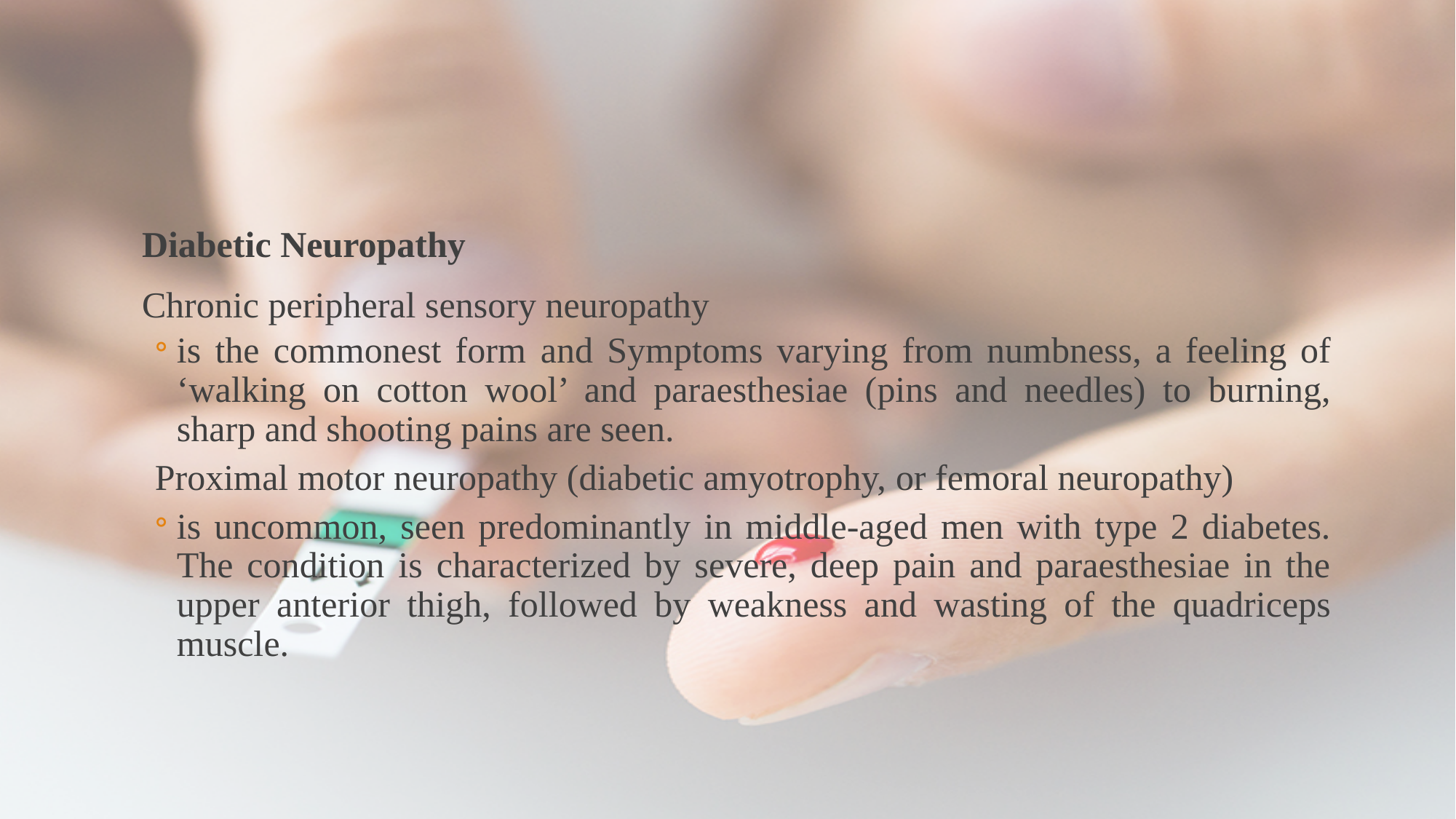

#
Diabetic Neuropathy
Chronic peripheral sensory neuropathy
is the commonest form and Symptoms varying from numbness, a feeling of ‘walking on cotton wool’ and paraesthesiae (pins and needles) to burning, sharp and shooting pains are seen.
Proximal motor neuropathy (diabetic amyotrophy, or femoral neuropathy)
is uncommon, seen predominantly in middle-aged men with type 2 diabetes. The condition is characterized by severe, deep pain and paraesthesiae in the upper anterior thigh, followed by weakness and wasting of the quadriceps muscle.